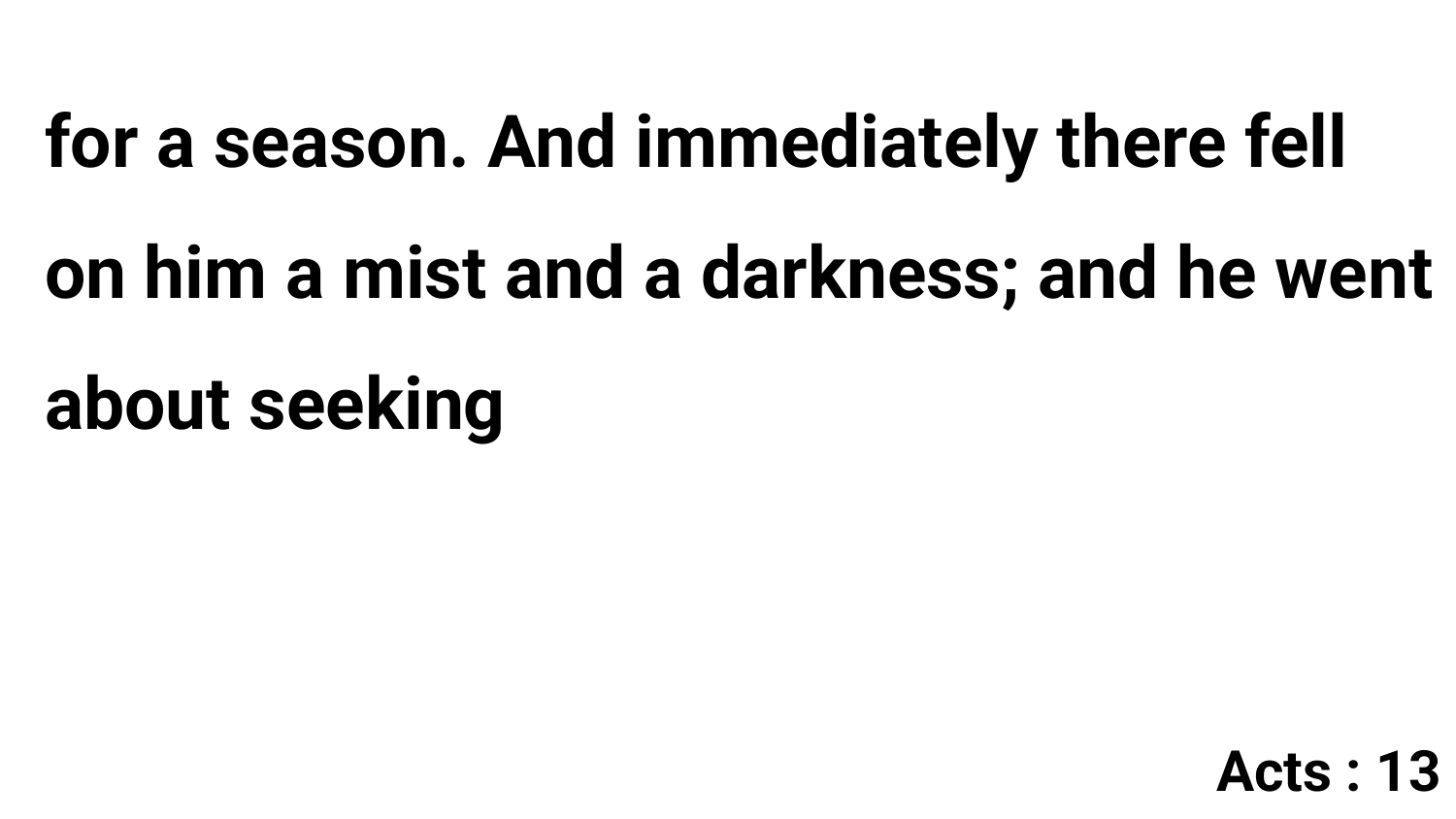

for a season. And immediately there fell on him a mist and a darkness; and he went about seeking
Acts : 13